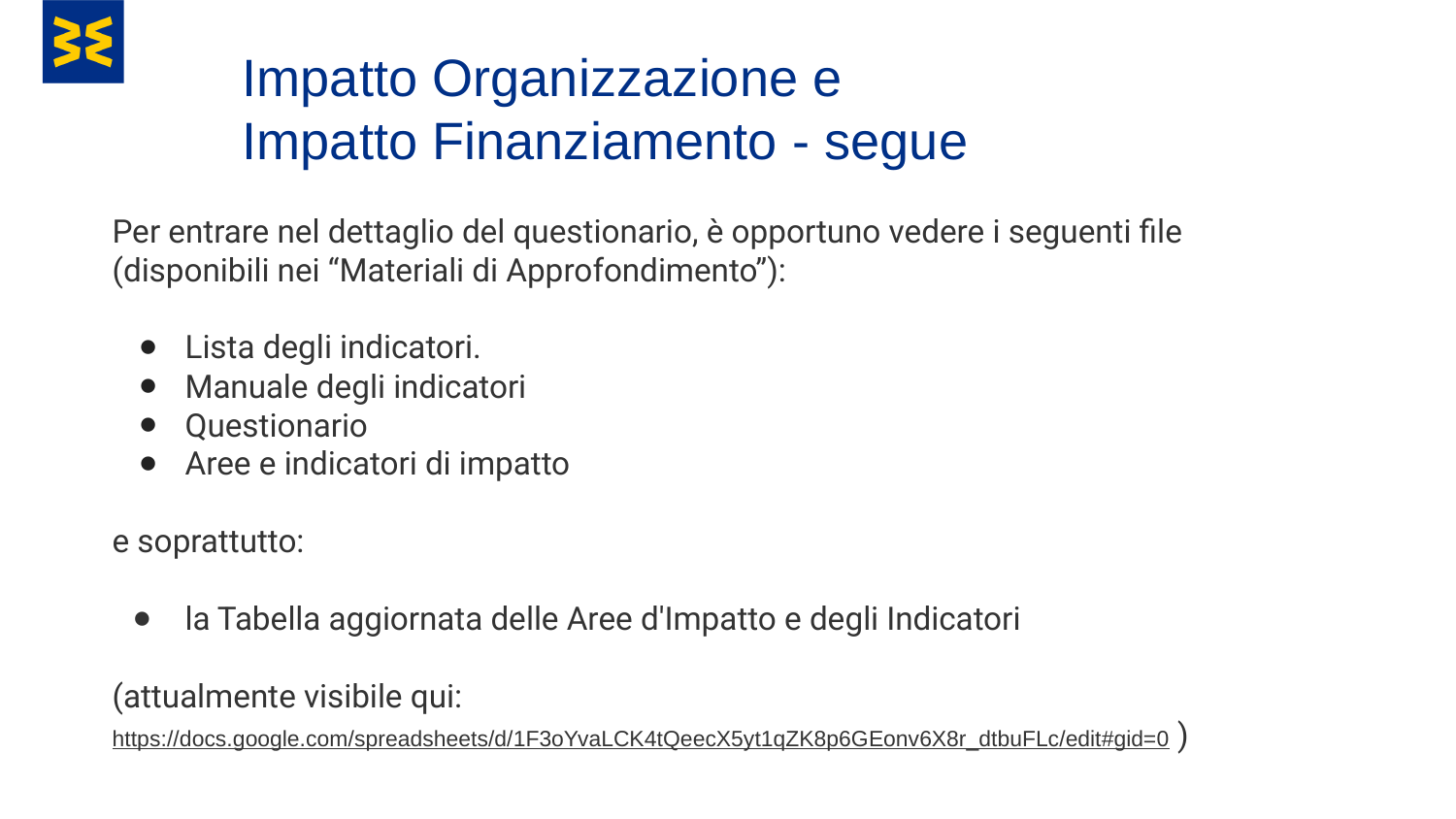

Impatto Organizzazione e
Impatto Finanziamento - segue

Per entrare nel dettaglio del questionario, è opportuno vedere i seguenti file (disponibili nei “Materiali di Approfondimento”):

Lista degli indicatori.
Manuale degli indicatori
Questionario
Aree e indicatori di impatto

e soprattutto:

la Tabella aggiornata delle Aree d'Impatto e degli Indicatori

(attualmente visibile qui:
https://docs.google.com/spreadsheets/d/1F3oYvaLCK4tQeecX5yt1qZK8p6GEonv6X8r_dtbuFLc/edit#gid=0 )